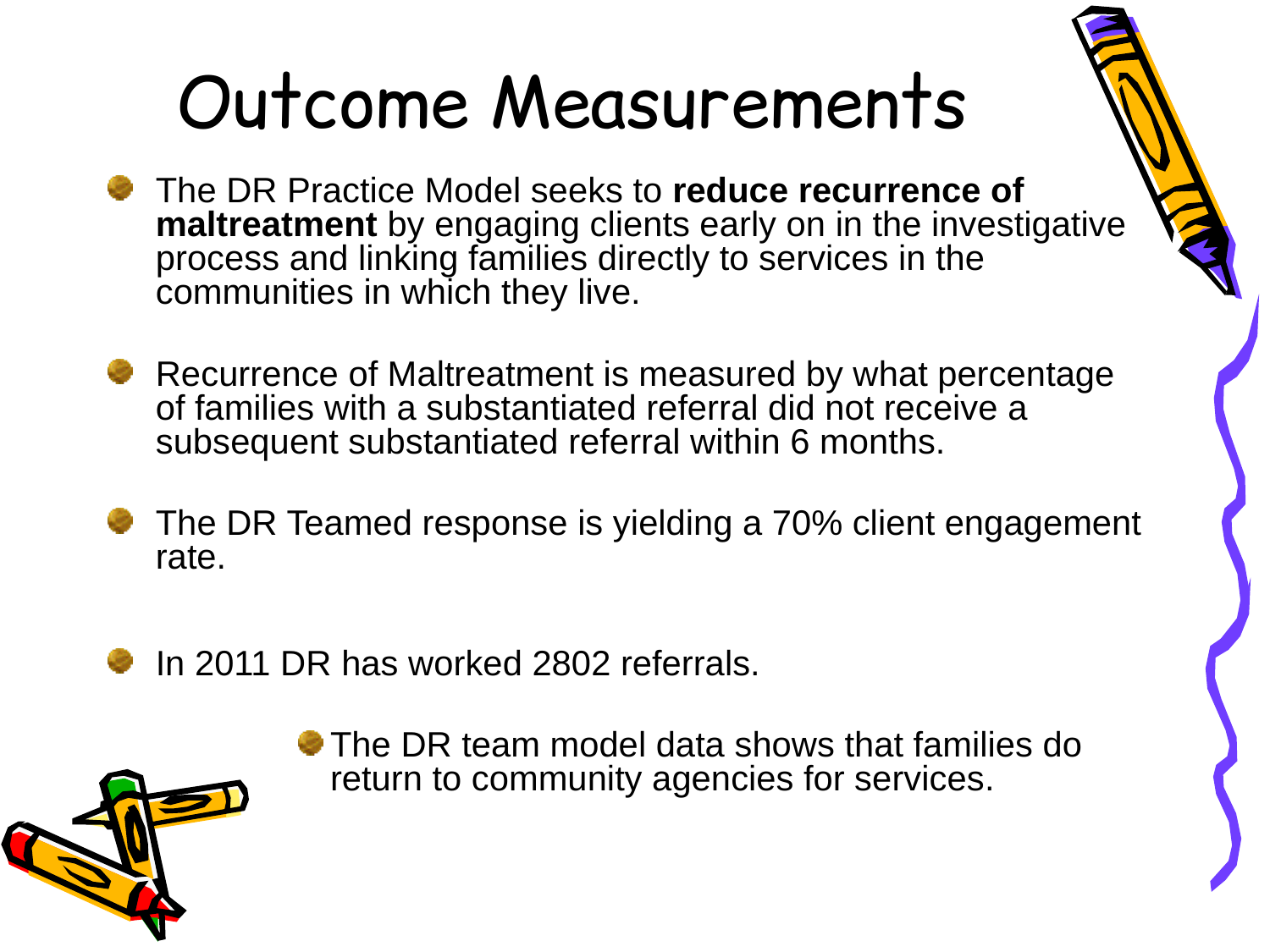

# Outcome Measurements
The DR Practice Model seeks to reduce recurrence of maltreatment by engaging clients early on in the investigative process and linking families directly to services in the communities in which they live.

Recurrence of Maltreatment is measured by what percentage of families with a substantiated referral did not receive a subsequent substantiated referral within 6 months.

The DR Teamed response is yielding a 70% client engagement rate.

In 2011 DR has worked 2802 referrals.

The DR team model data shows that families do return to community agencies for services.